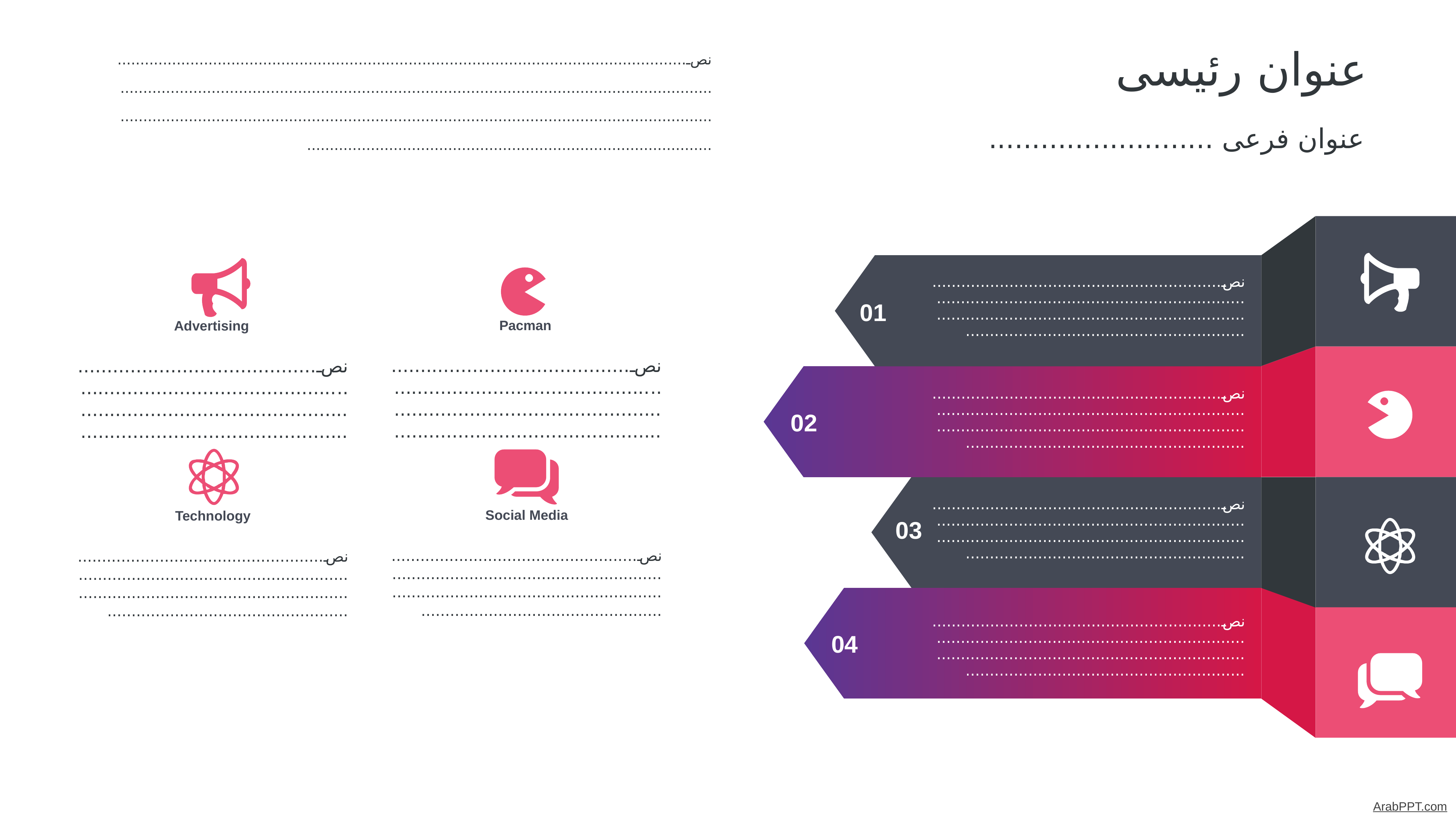

نص..........................................................................................................................................................................................................................................................................................................................................................................................................................................................................................
عنوان رئيسى
عنوان فرعى ..........................

نص......................................................................................................................................................................................................................................................
01
Pacman
Advertising

نص...................................................................................................................................................................................
نص...................................................................................................................................................................................

نص......................................................................................................................................................................................................................................................

02

نص......................................................................................................................................................................................................................................................
Social Media
Technology
03

نص.....................................................................................................................................................................................................................
نص.....................................................................................................................................................................................................................

نص......................................................................................................................................................................................................................................................
04

ArabPPT.com